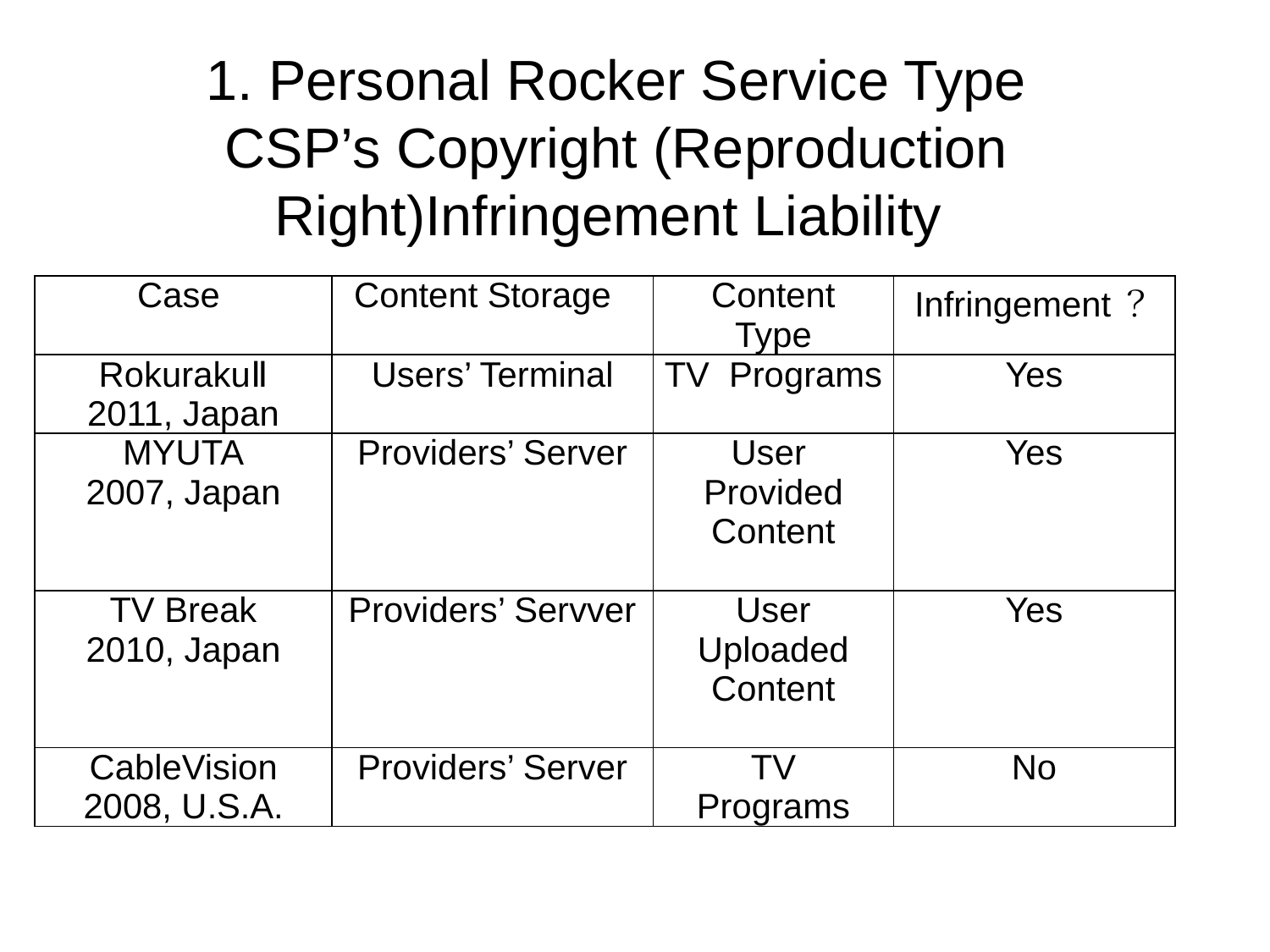

1. Personal Rocker Service Type CSP’s Copyright (Reproduction Right)Infringement Liability

| Case | Content Storage | Content Type | Infringement？ |
| --- | --- | --- | --- |
| RokurakuⅡ 2011, Japan | Users’ Terminal | TV Programs | Yes |
| MYUTA 2007, Japan | Providers’ Server | User Provided Content | Yes |
| TV Break 2010, Japan | Providers’ Servver | User Uploaded Content | Yes |
| CableVision 2008, U.S.A. | Providers’ Server | TV Programs | No |